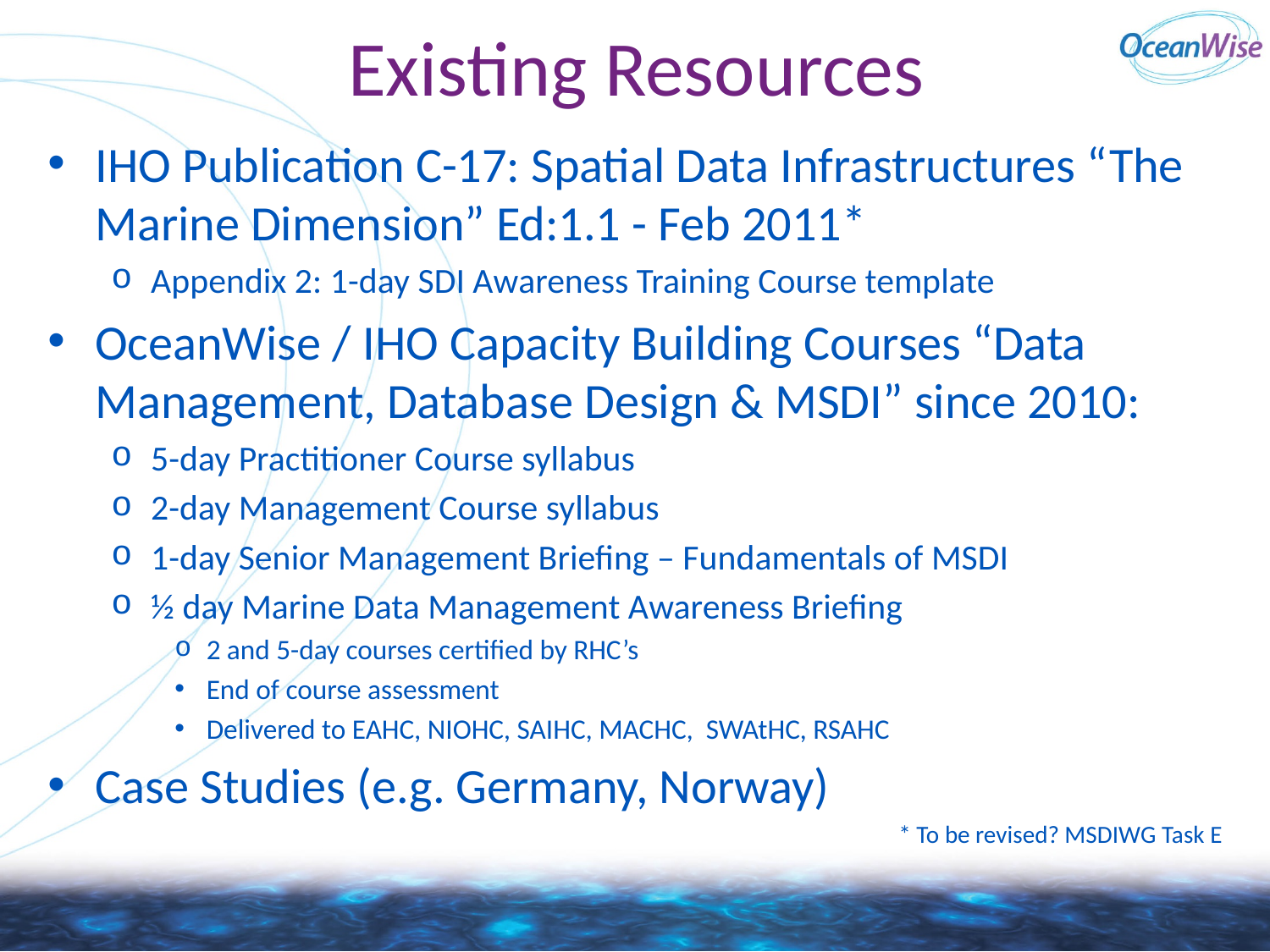

# Existing Resources
IHO Publication C-17: Spatial Data Infrastructures “The Marine Dimension” Ed:1.1 - Feb 2011*
Appendix 2: 1-day SDI Awareness Training Course template
OceanWise / IHO Capacity Building Courses “Data Management, Database Design & MSDI” since 2010:
5-day Practitioner Course syllabus
2-day Management Course syllabus
1-day Senior Management Briefing – Fundamentals of MSDI
½ day Marine Data Management Awareness Briefing
2 and 5-day courses certified by RHC’s
End of course assessment
Delivered to EAHC, NIOHC, SAIHC, MACHC,  SWAtHC, RSAHC
Case Studies (e.g. Germany, Norway)
* To be revised? MSDIWG Task E